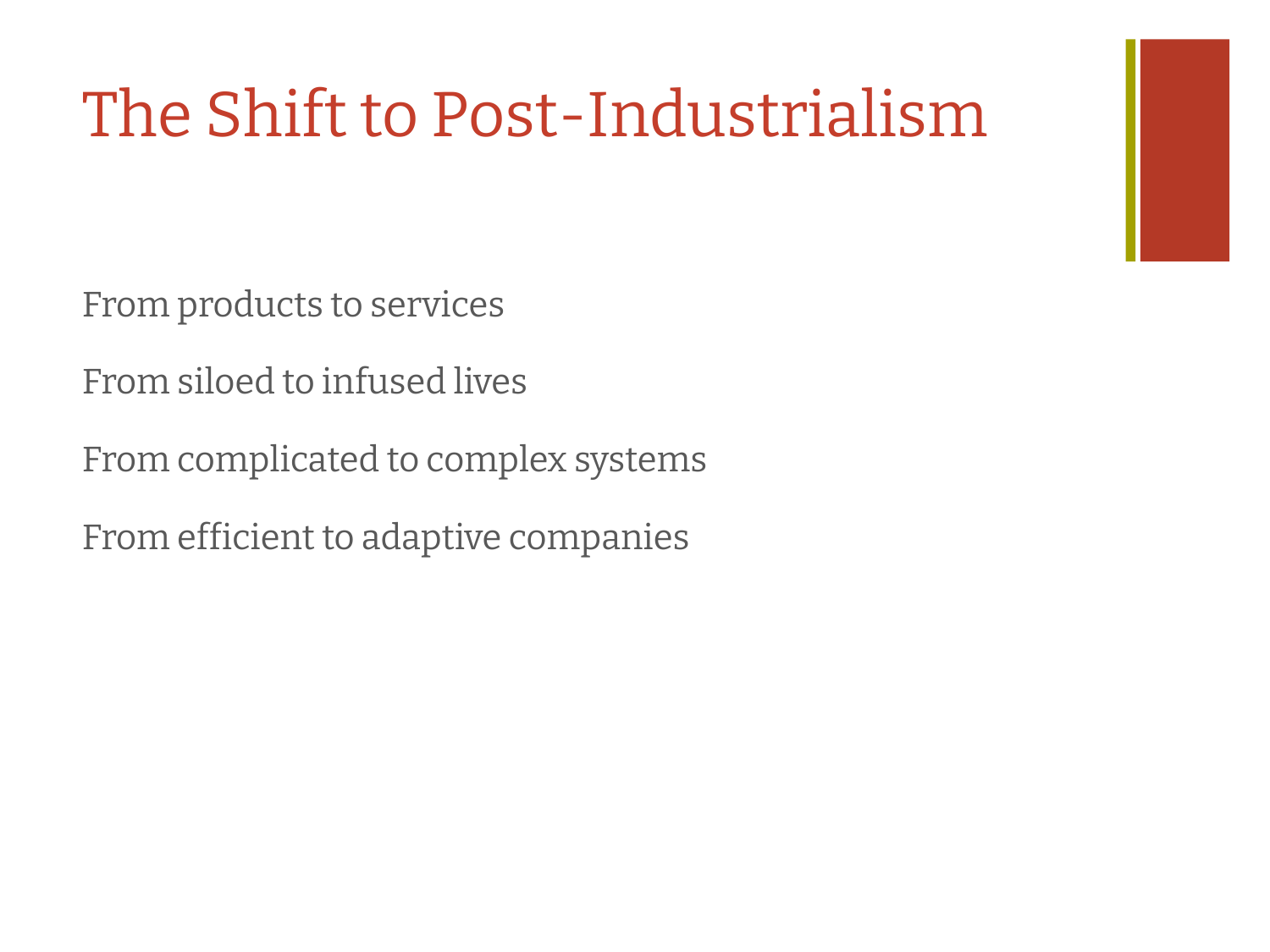

# The Shift to Post-Industrialism
From products to services
From siloed to infused lives
From complicated to complex systems
From efficient to adaptive companies